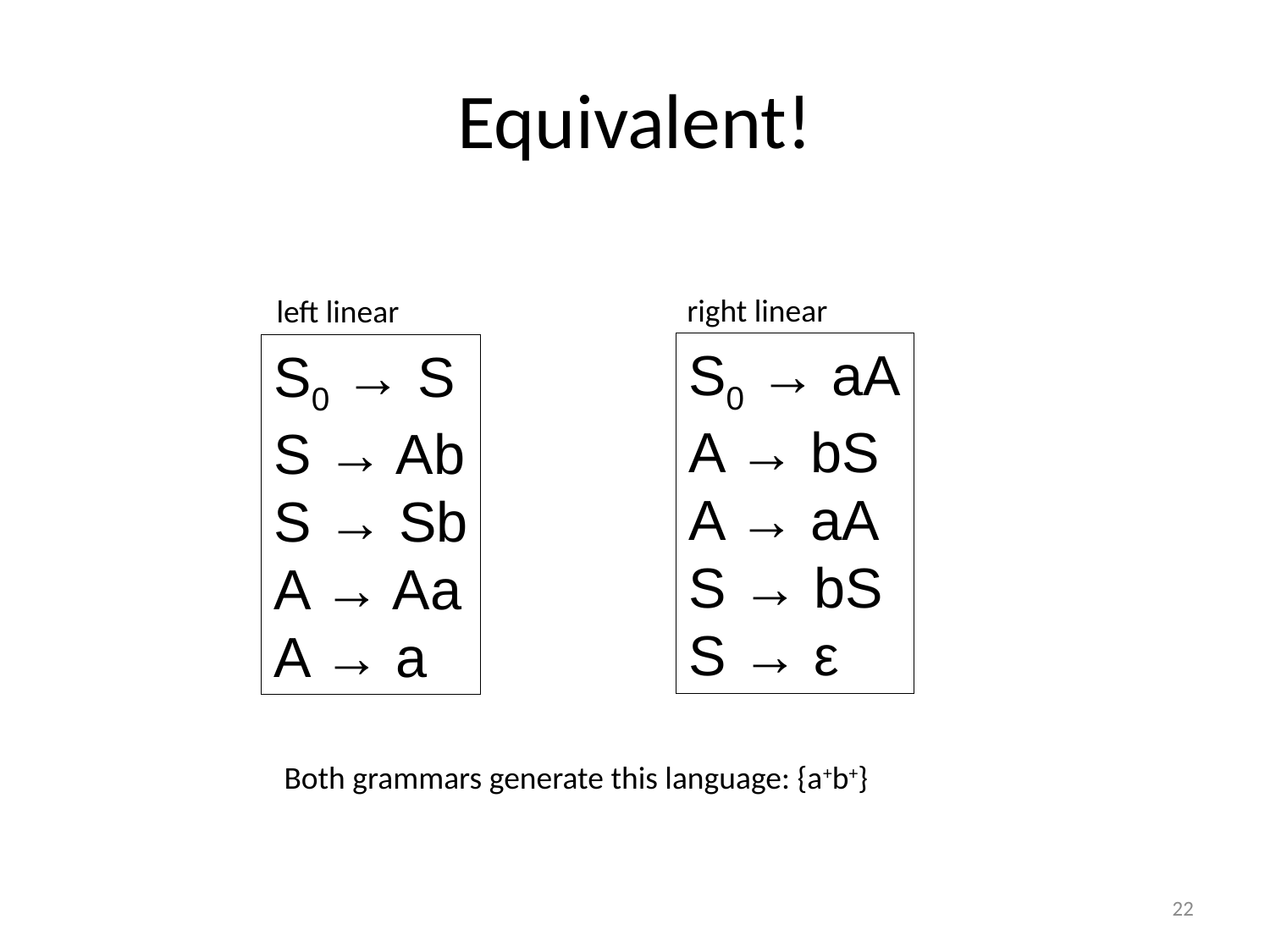

# Equivalent!
right linear
left linear
S0 → aA
A → bS
A → aA
S → bS
S → ε
S0 → S
S → Ab
S → Sb
A → Aa
A → a
Both grammars generate this language: {a+b+}
22